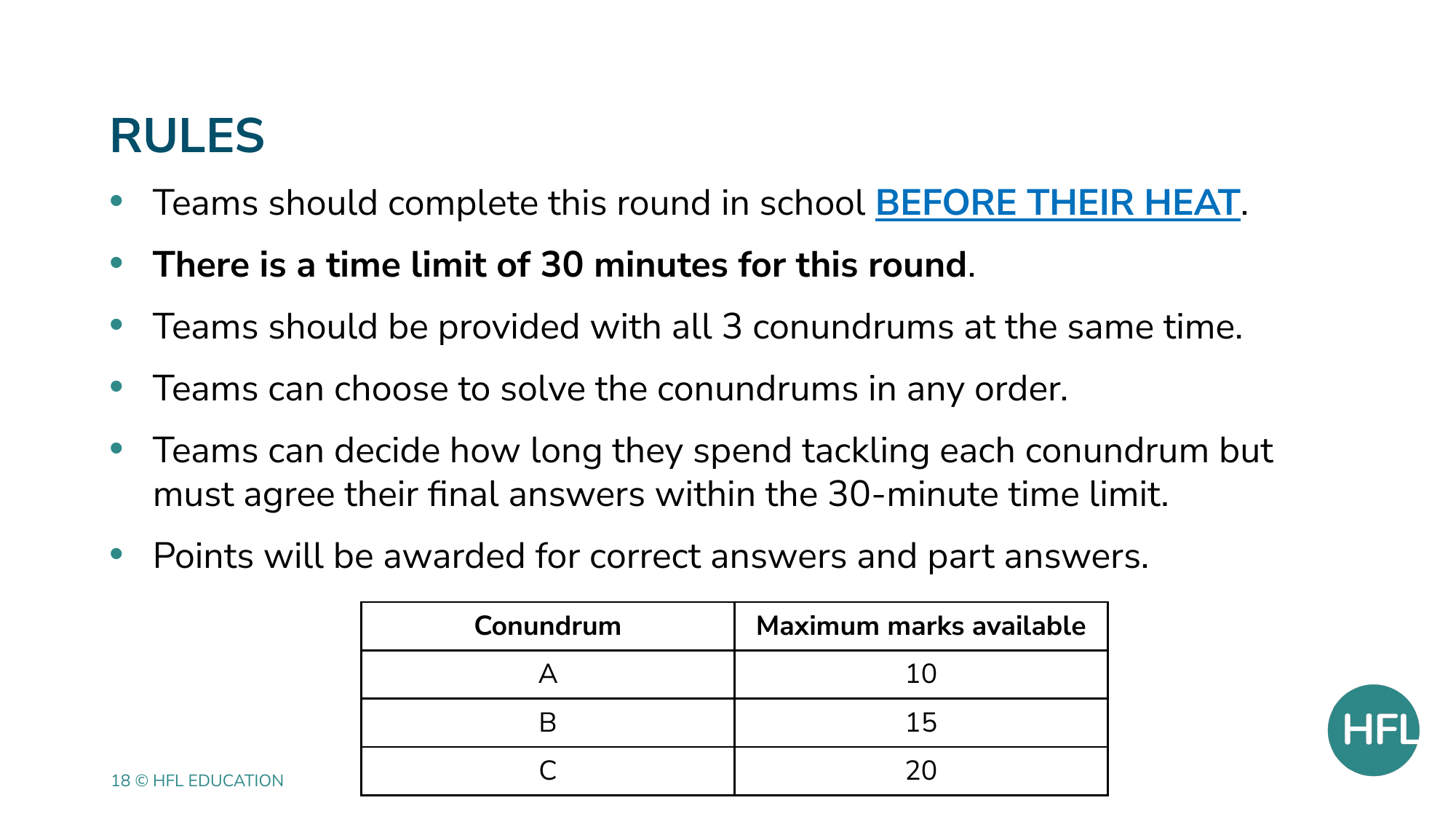

# rules
Teams should complete this round in school BEFORE THEIR HEAT.
There is a time limit of 30 minutes for this round.
Teams should be provided with all 3 conundrums at the same time.
Teams can choose to solve the conundrums in any order.
Teams can decide how long they spend tackling each conundrum but must agree their final answers within the 30-minute time limit.
Points will be awarded for correct answers and part answers.
| Conundrum | Maximum marks available |
| --- | --- |
| A | 10 |
| B | 15 |
| C | 20 |